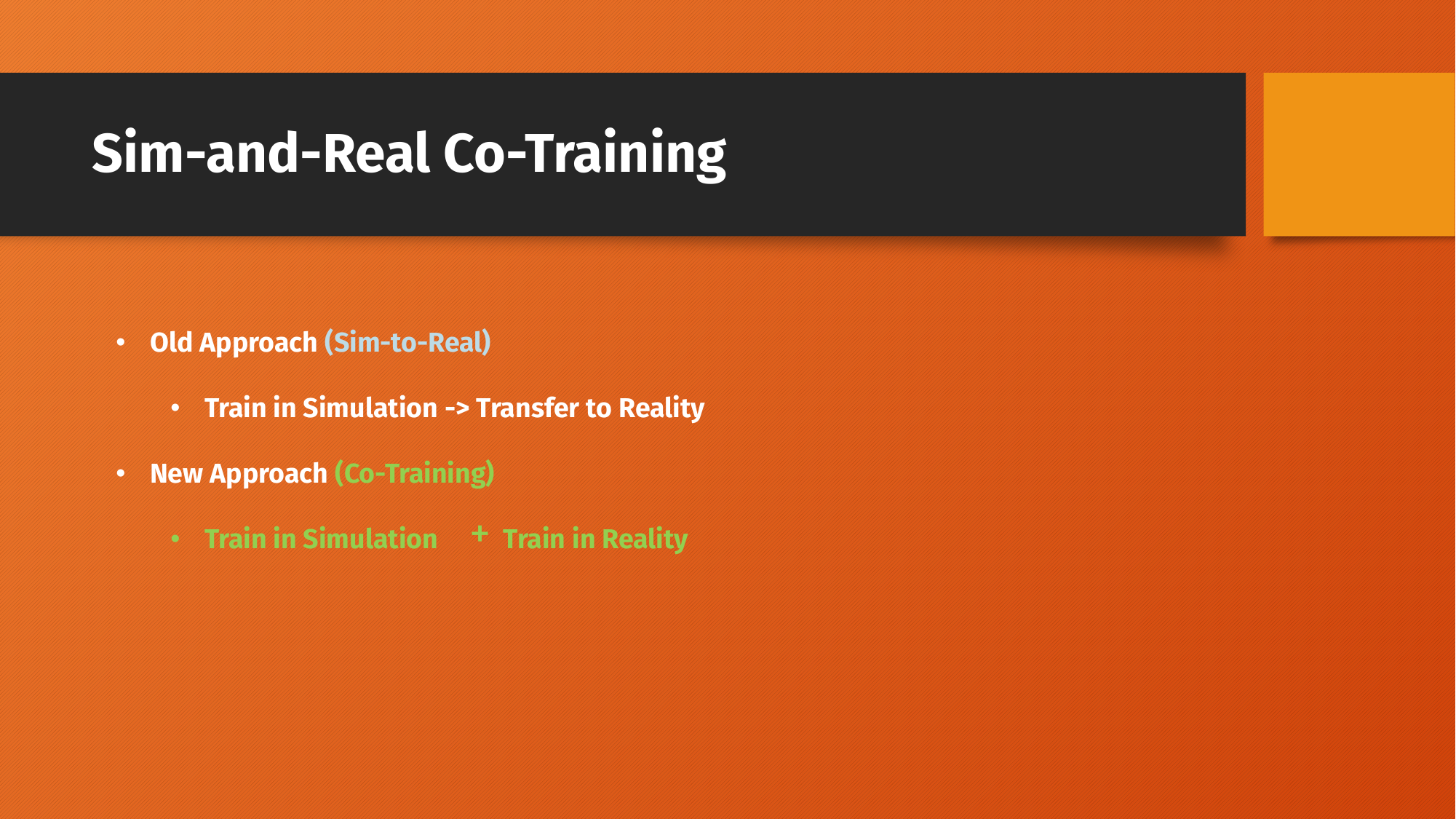

# Sim-and-Real Co-Training
Old Approach (Sim-to-Real)
Train in Simulation -> Transfer to Reality
New Approach (Co-Training)
Train in Simulation          Train in Reality
+